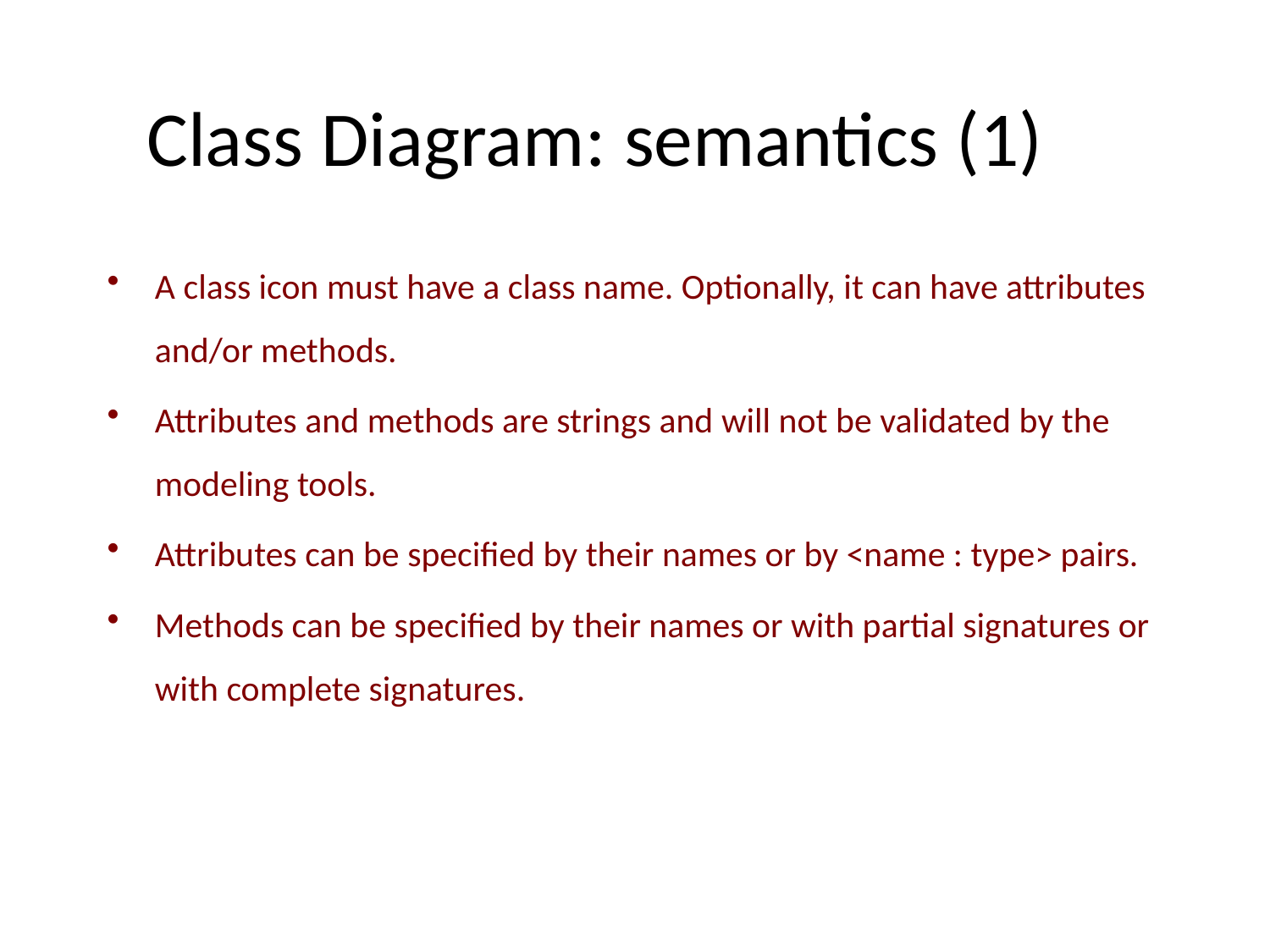

# Class Diagram: semantics (1)
A class icon must have a class name. Optionally, it can have attributes and/or methods.
Attributes and methods are strings and will not be validated by the modeling tools.
Attributes can be specified by their names or by <name : type> pairs.
Methods can be specified by their names or with partial signatures or with complete signatures.
IL/Best Practice Prg
ITTA-7
74